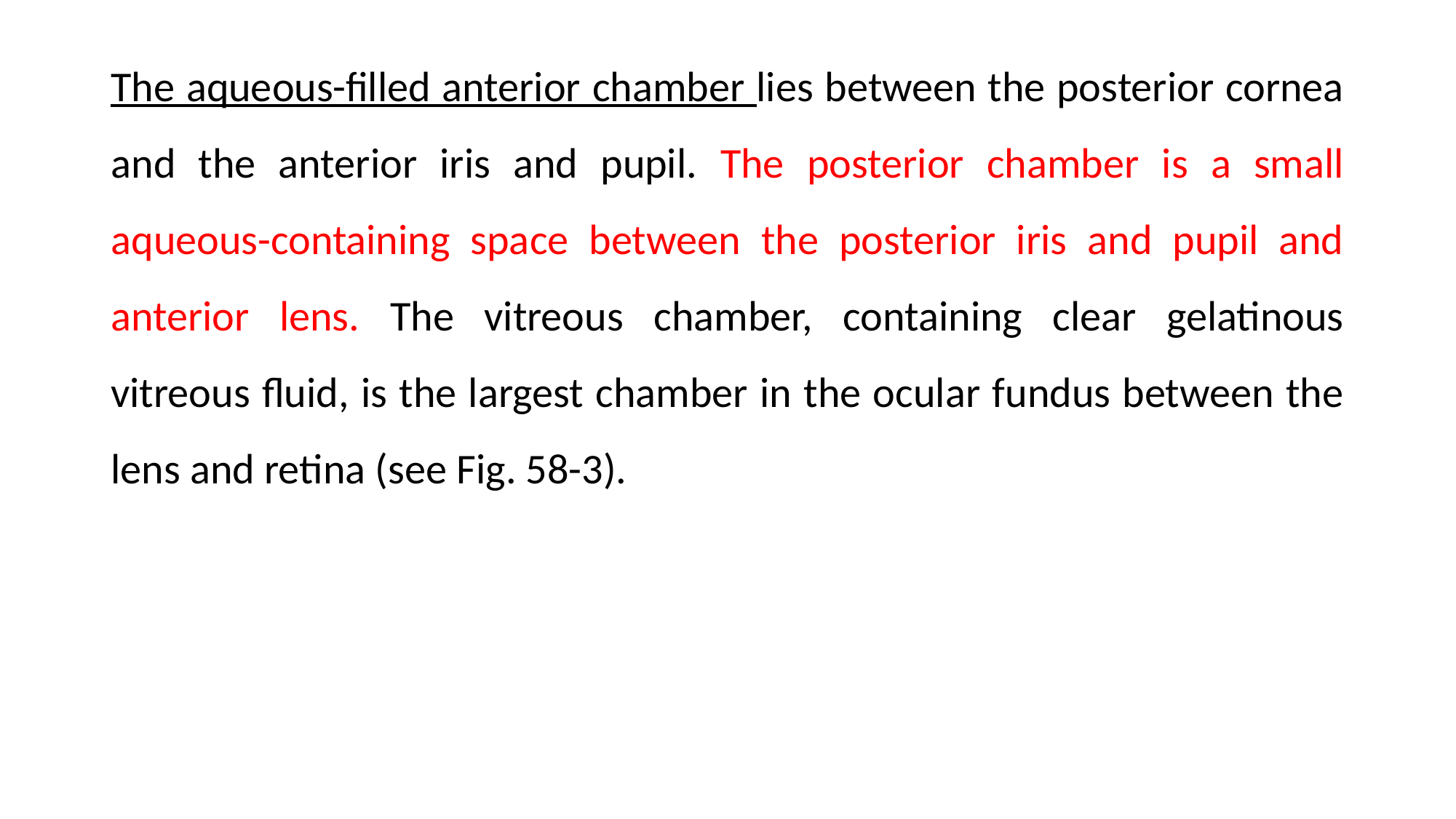

The aqueous-filled anterior chamber lies between the posterior cornea and the anterior iris and pupil. The posterior chamber is a small aqueous-containing space between the posterior iris and pupil and anterior lens. The vitreous chamber, containing clear gelatinous vitreous fluid, is the largest chamber in the ocular fundus between the lens and retina (see Fig. 58-3).